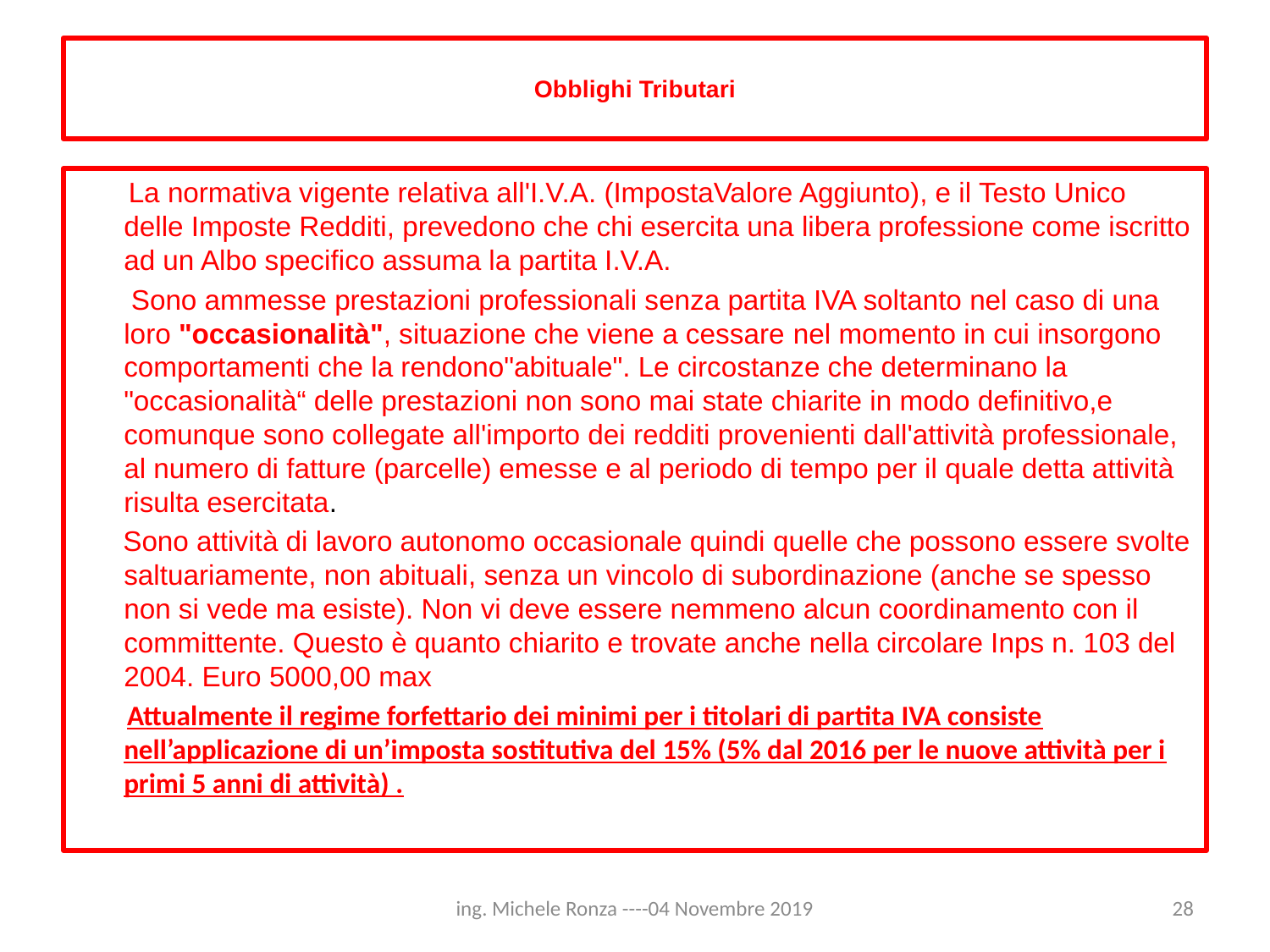

# Obblighi Tributari
       La normativa vigente relativa all'I.V.A. (ImpostaValore Aggiunto), e il Testo Unico delle Imposte Redditi, prevedono che chi esercita una libera professione come iscritto ad un Albo specifico assuma la partita I.V.A.
       Sono ammesse prestazioni professionali senza partita IVA soltanto nel caso di una loro "occasionalità", situazione che viene a cessare nel momento in cui insorgono comportamenti che la rendono"abituale". Le circostanze che determinano la "occasionalità“ delle prestazioni non sono mai state chiarite in modo definitivo,e comunque sono collegate all'importo dei redditi provenienti dall'attività professionale, al numero di fatture (parcelle) emesse e al periodo di tempo per il quale detta attività risulta esercitata.
      Sono attività di lavoro autonomo occasionale quindi quelle che possono essere svolte saltuariamente, non abituali, senza un vincolo di subordinazione (anche se spesso non si vede ma esiste). Non vi deve essere nemmeno alcun coordinamento con il committente. Questo è quanto chiarito e trovate anche nella circolare Inps n. 103 del 2004. Euro 5000,00 max
        Attualmente il regime forfettario dei minimi per i titolari di partita IVA consiste nell’applicazione di un’imposta sostitutiva del 15% (5% dal 2016 per le nuove attività per i primi 5 anni di attività) .

ing. Michele Ronza ----04 Novembre 2019
28